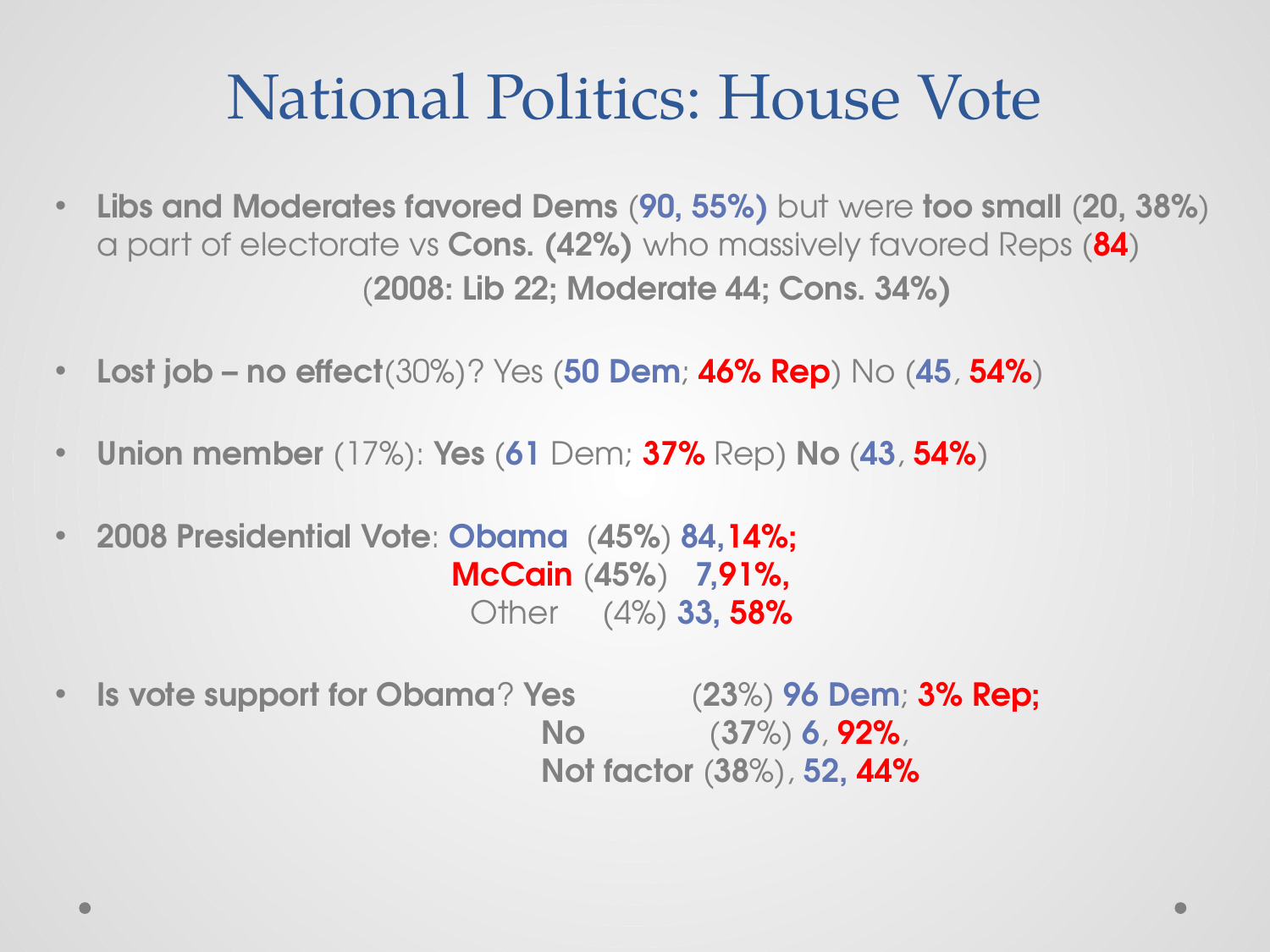

# National Politics: House Vote
Libs and Moderates favored Dems (90, 55%) but were too small (20, 38%) a part of electorate vs Cons. (42%) who massively favored Reps (84)
     (2008: Lib 22; Moderate 44; Cons. 34%)
Lost job – no effect(30%)? Yes (50 Dem; 46% Rep) No (45, 54%)
Union member (17%): Yes (61 Dem; 37% Rep) No (43, 54%)
2008 Presidential Vote: Obama  (45%) 84,14%;
                                        McCain (45%)   7,91%,
                                          Other     (4%) 33, 58%
Is vote support for Obama? Yes             (23%) 96 Dem; 3% Rep;
                                                  No              (37%) 6, 92%,
                                                  Not factor (38%), 52, 44%